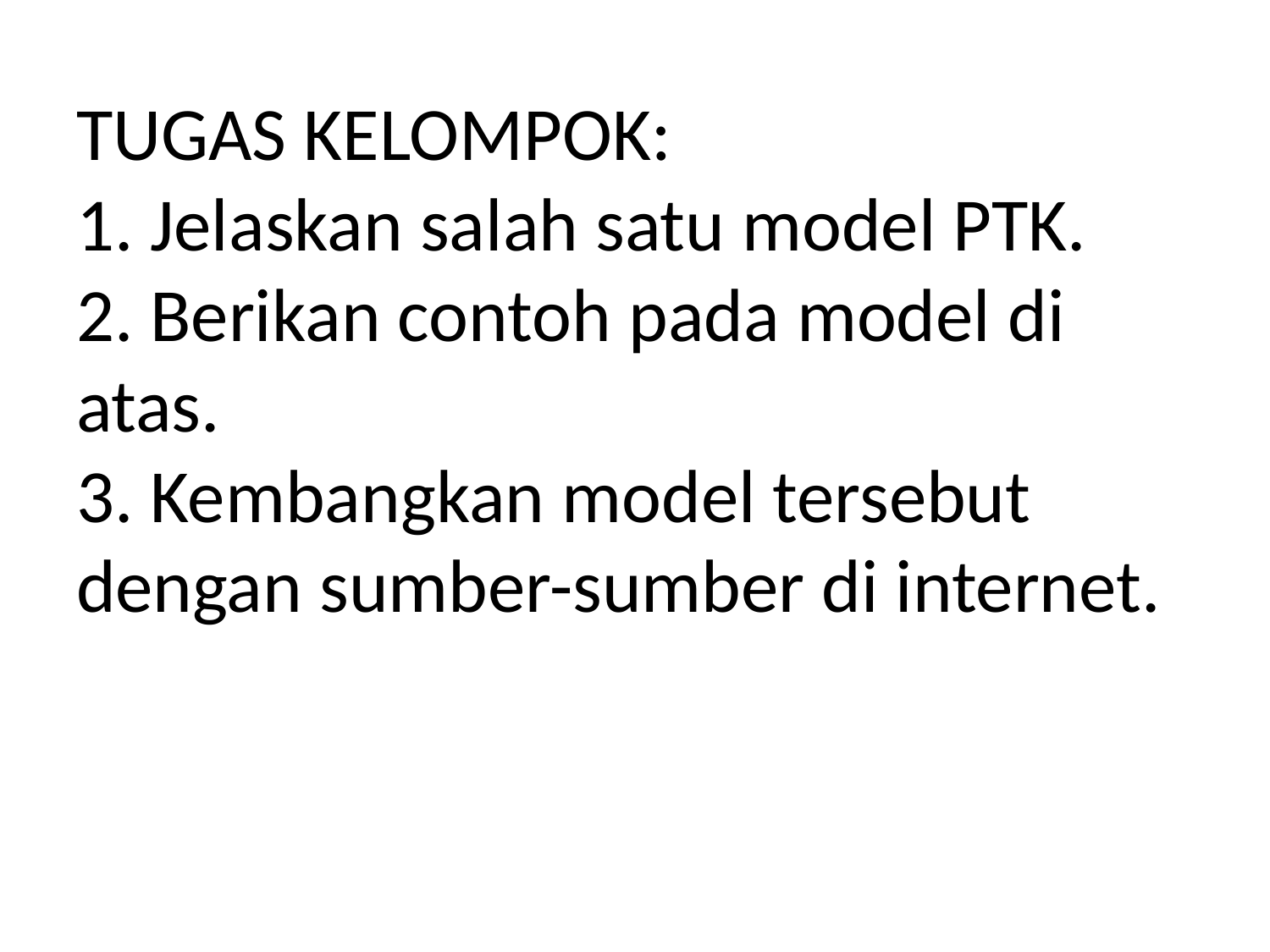

# TUGAS KELOMPOK: 1. Jelaskan salah satu model PTK. 2. Berikan contoh pada model di atas. 3. Kembangkan model tersebut dengan sumber-sumber di internet.